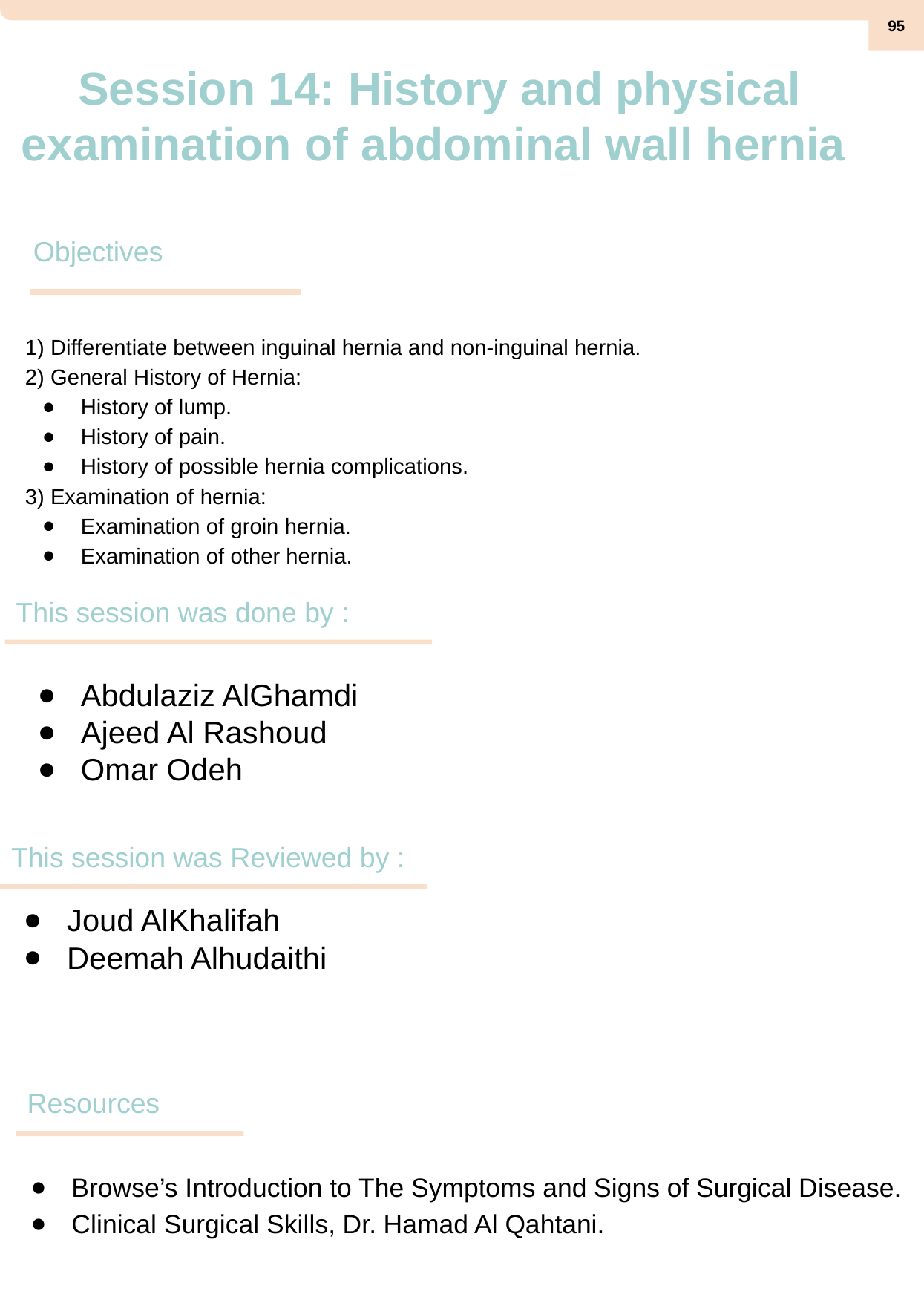

95
Session 14: History and physical examination of abdominal wall hernia
Objectives

1) Differentiate between inguinal hernia and non-inguinal hernia.
2) General History of Hernia:
History of lump.
History of pain.
History of possible hernia complications.
3) Examination of hernia:
Examination of groin hernia.
Examination of other hernia.
This session was done by :

Abdulaziz AlGhamdi
Ajeed Al Rashoud
Omar Odeh
This session was Reviewed by :

Joud AlKhalifah
Deemah Alhudaithi

Resources

Browse’s Introduction to The Symptoms and Signs of Surgical Disease.
Clinical Surgical Skills, Dr. Hamad Al Qahtani.